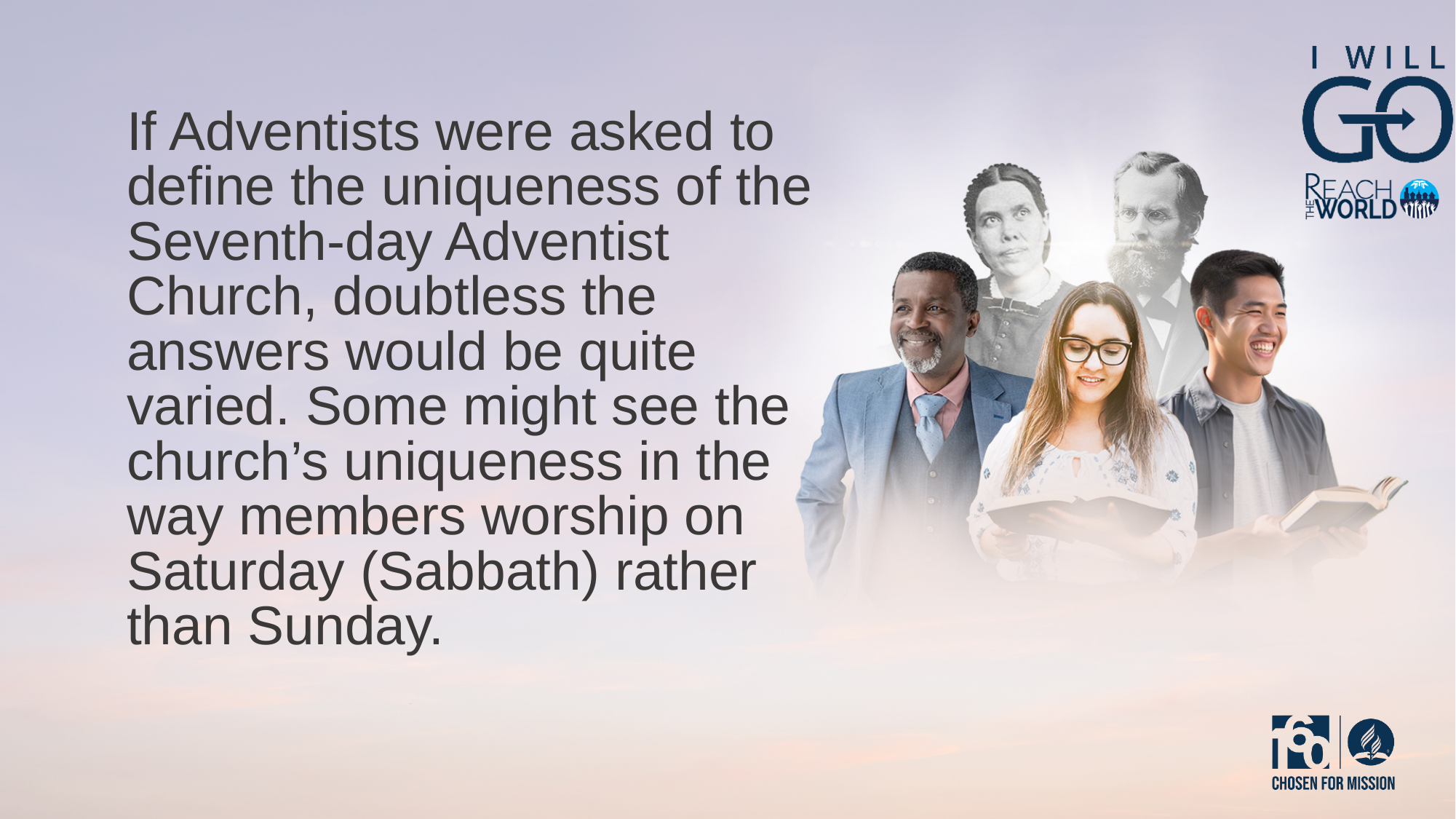

If Adventists were asked to define the uniqueness of the Seventh-day Adventist Church, doubtless the answers would be quite varied. Some might see the church’s uniqueness in the way members worship on Saturday (Sabbath) rather than Sunday.